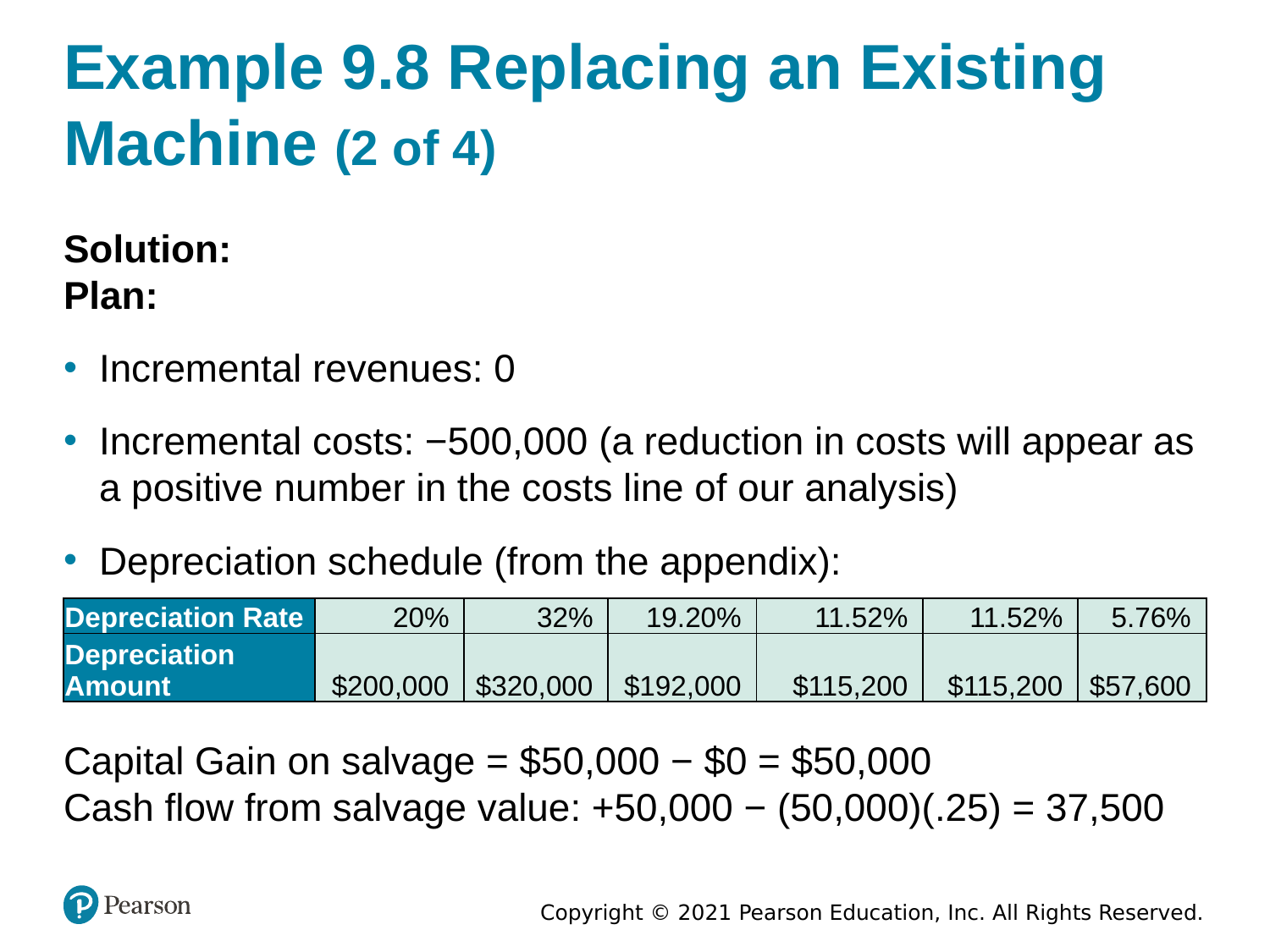

# Example 9.8 Replacing an Existing Machine (2 of 4)
Solution:
Plan:
Incremental revenues: 0
Incremental costs: −500,000 (a reduction in costs will appear as a positive number in the costs line of our analysis)
Depreciation schedule (from the appendix):
| Depreciation Rate | 20% | 32% | 19.20% | 11.52% | 11.52% | 5.76% |
| --- | --- | --- | --- | --- | --- | --- |
| Depreciation Amount | $200,000 | $320,000 | $192,000 | $115,200 | $115,200 | $57,600 |
Capital Gain on salvage = $50,000 − $0 = $50,000
Cash flow from salvage value: +50,000 − (50,000)(.25) = 37,500